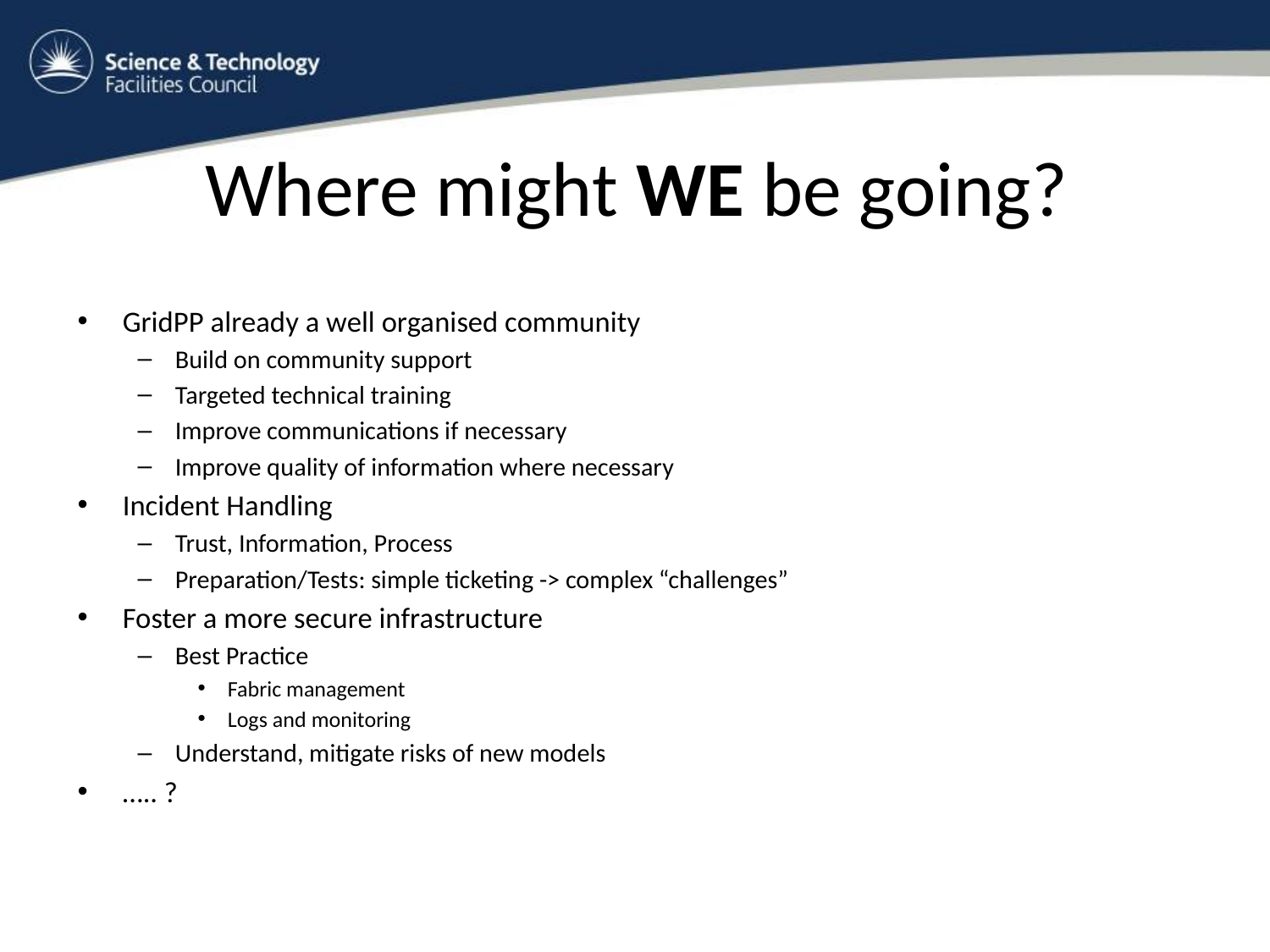

# Where might WE be going?
GridPP already a well organised community
Build on community support
Targeted technical training
Improve communications if necessary
Improve quality of information where necessary
Incident Handling
Trust, Information, Process
Preparation/Tests: simple ticketing -> complex “challenges”
Foster a more secure infrastructure
Best Practice
Fabric management
Logs and monitoring
Understand, mitigate risks of new models
….. ?